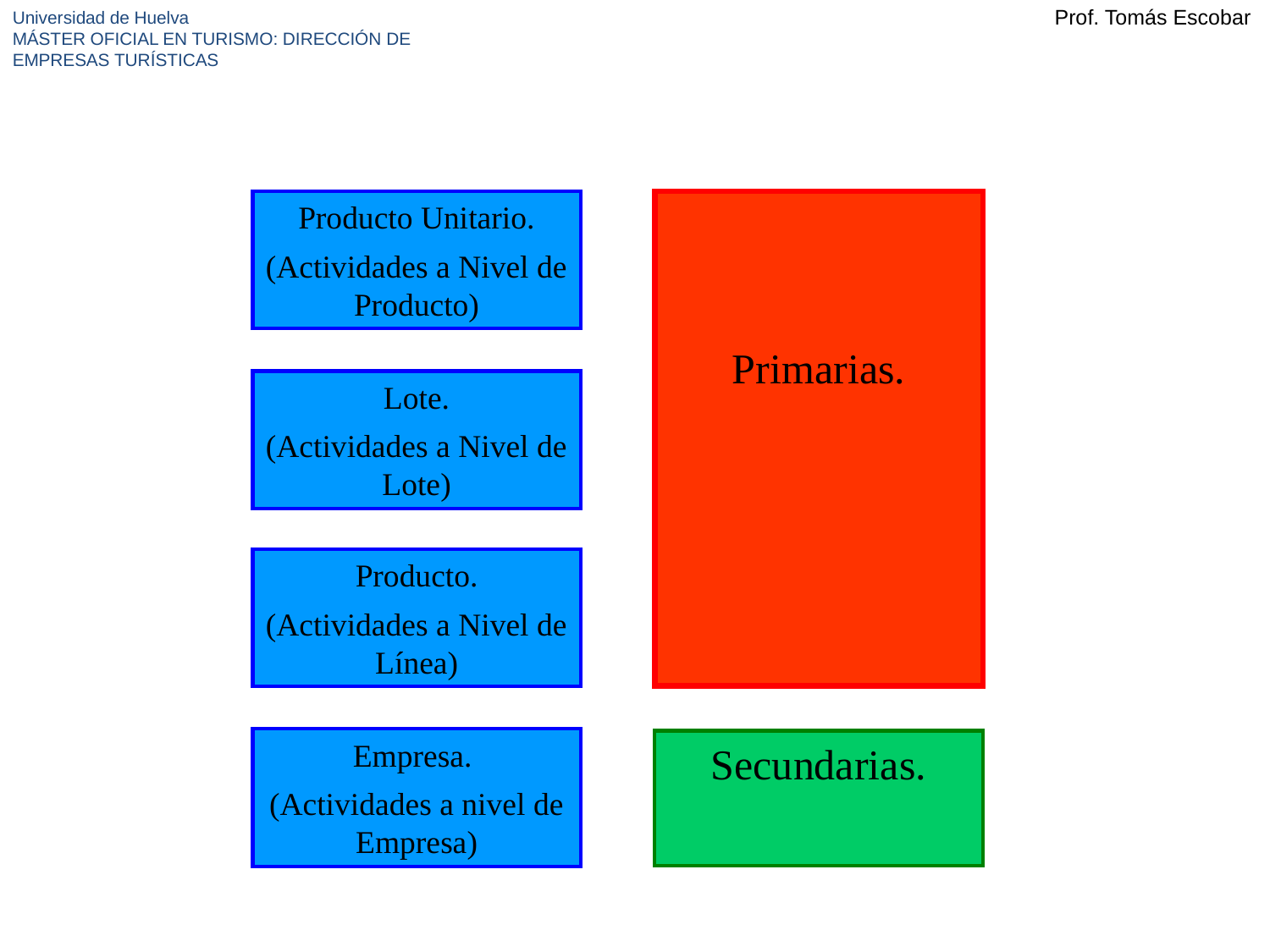

Producto Unitario.
(Actividades a Nivel de Producto)

Primarias.

Lote.
(Actividades a Nivel de Lote)
Producto.
(Actividades a Nivel de Línea)
Empresa.
(Actividades a nivel de Empresa)
Secundarias.